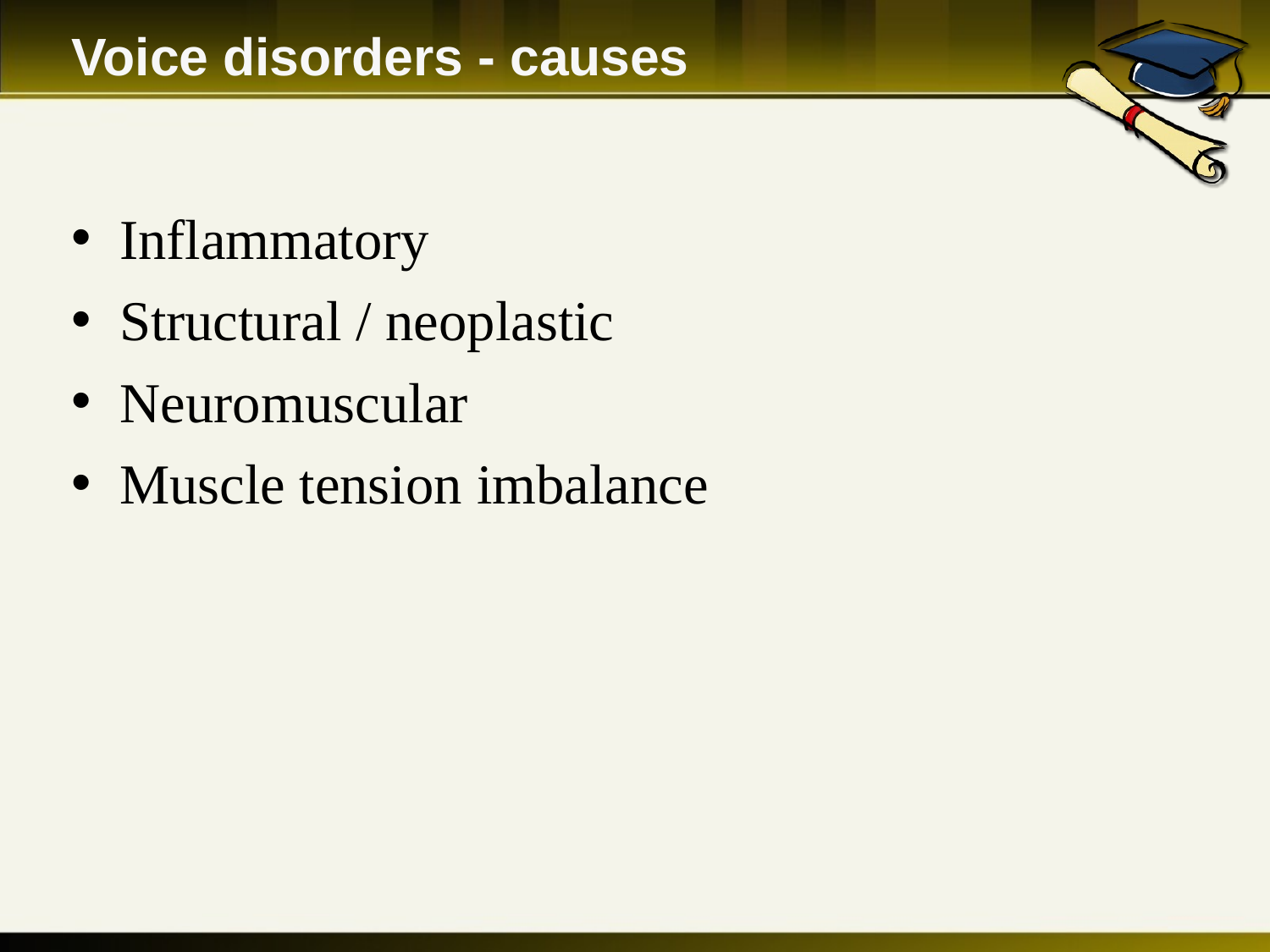

# Voice disorders - causes
Inflammatory
Structural / neoplastic
Neuromuscular
Muscle tension imbalance